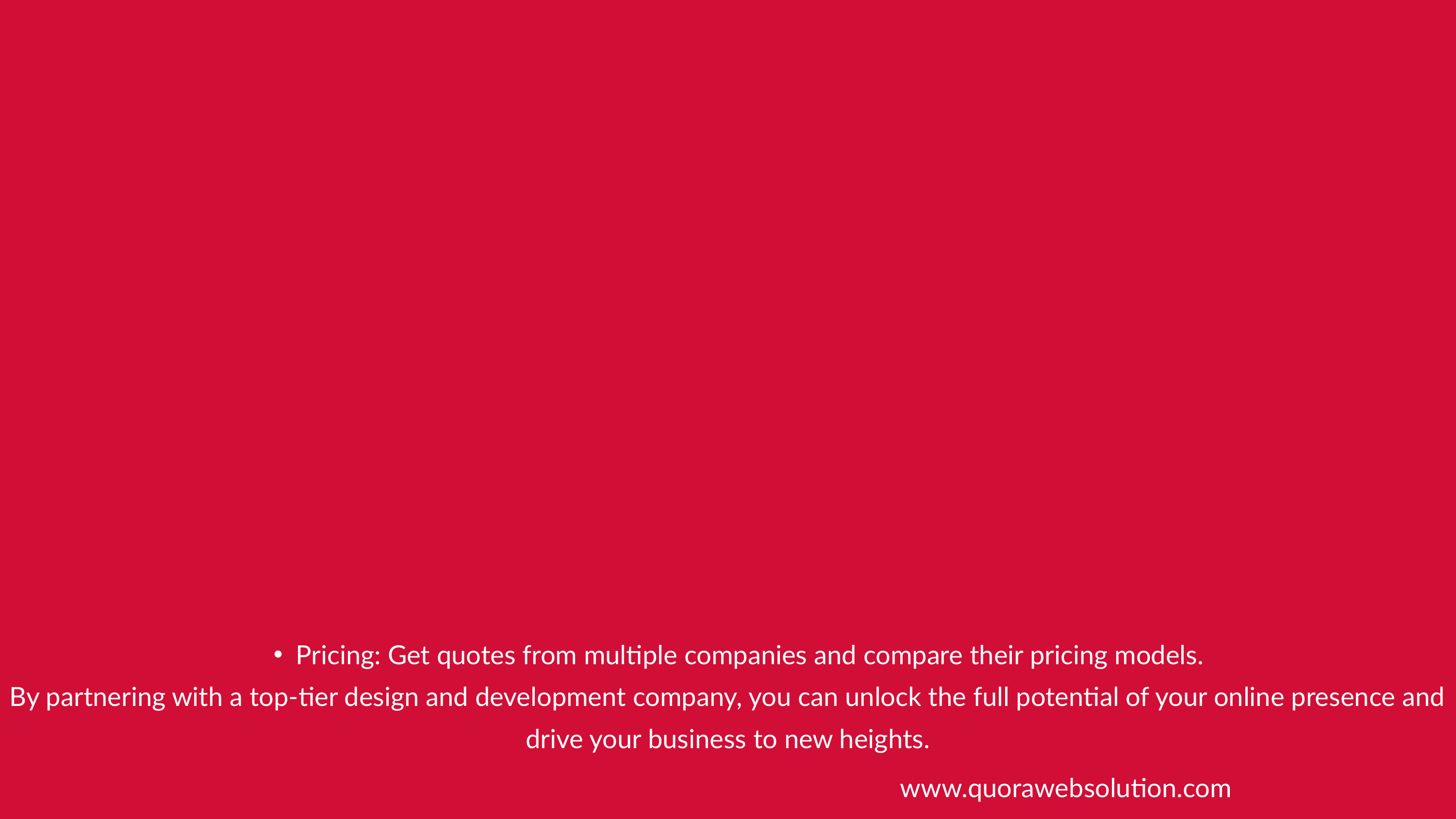

Pricing: Get quotes from multiple companies and compare their pricing models.
By partnering with a top-tier design and development company, you can unlock the full potential of your online presence and drive your business to new heights.
www.quorawebsolution.com